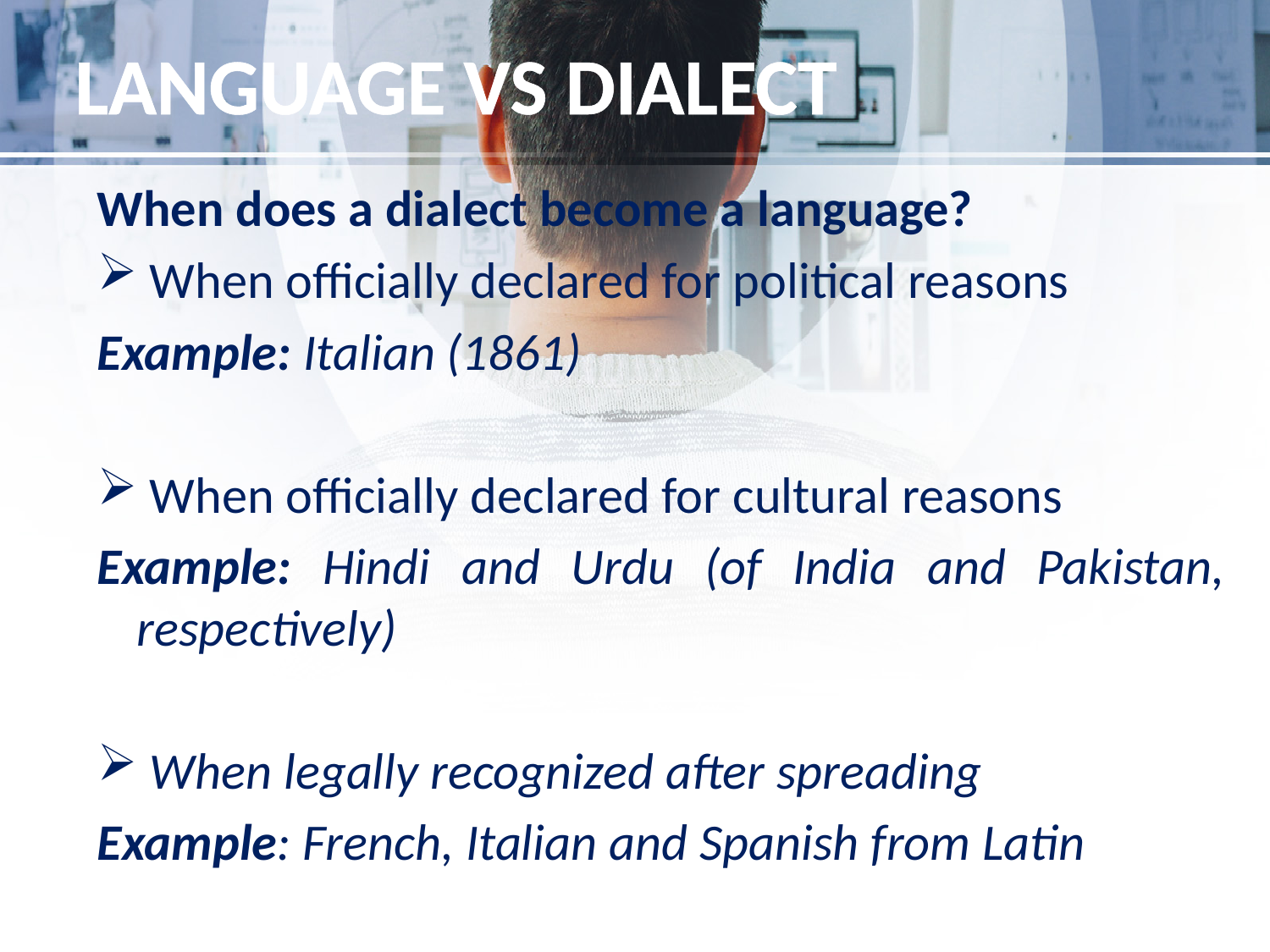

# LANGUAGE VS DIALECT
When does a dialect become a language?
 When officially declared for political reasons
Example: Italian (1861)

 When officially declared for cultural reasons
Example: Hindi and Urdu (of India and Pakistan, respectively)

 When legally recognized after spreading
Example: French, Italian and Spanish from Latin